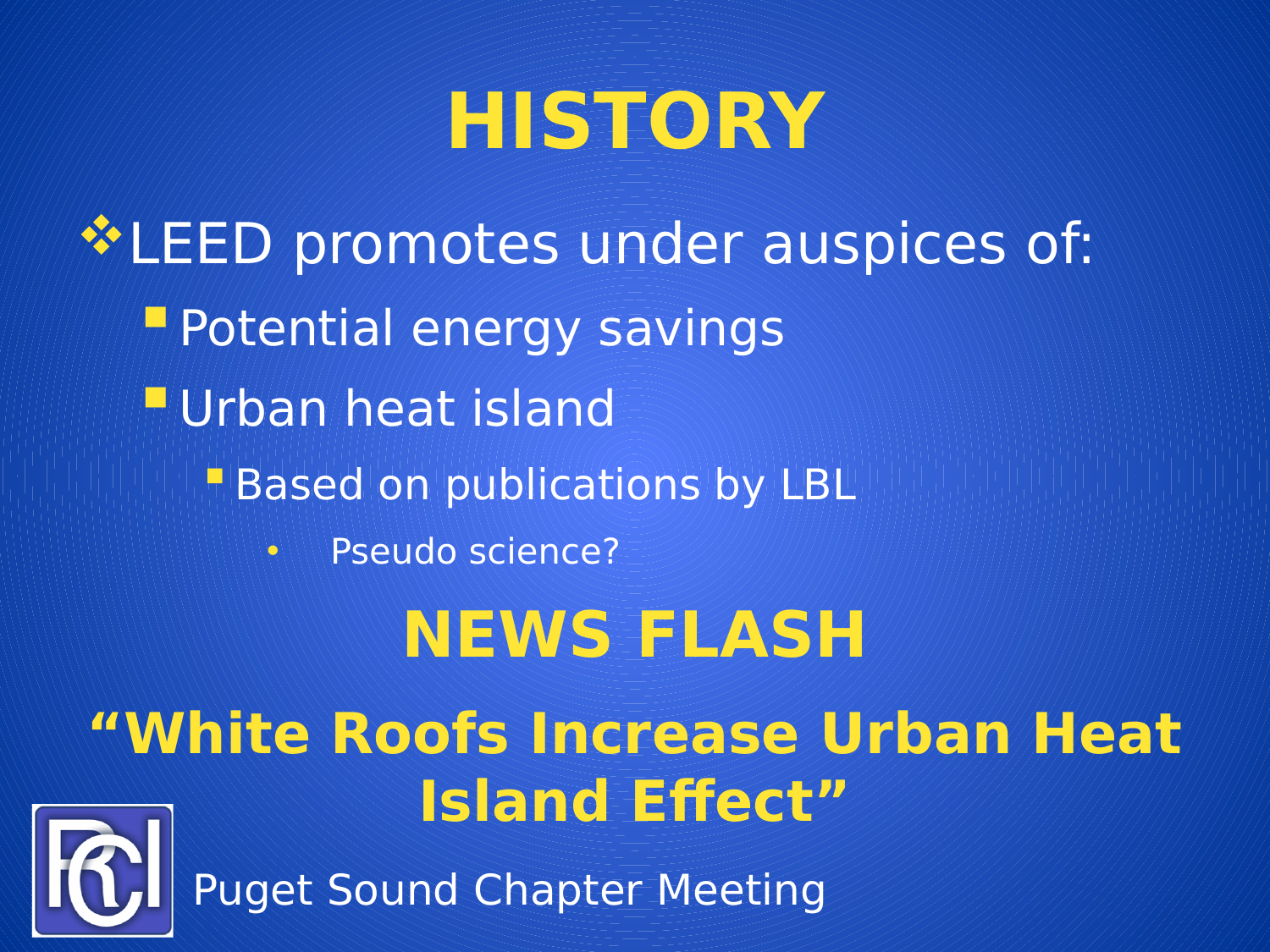

# History
LEED promotes under auspices of:
Potential energy savings
Urban heat island
Based on publications by LBL
Pseudo science?

News Flash
“White Roofs Increase Urban Heat Island Effect”